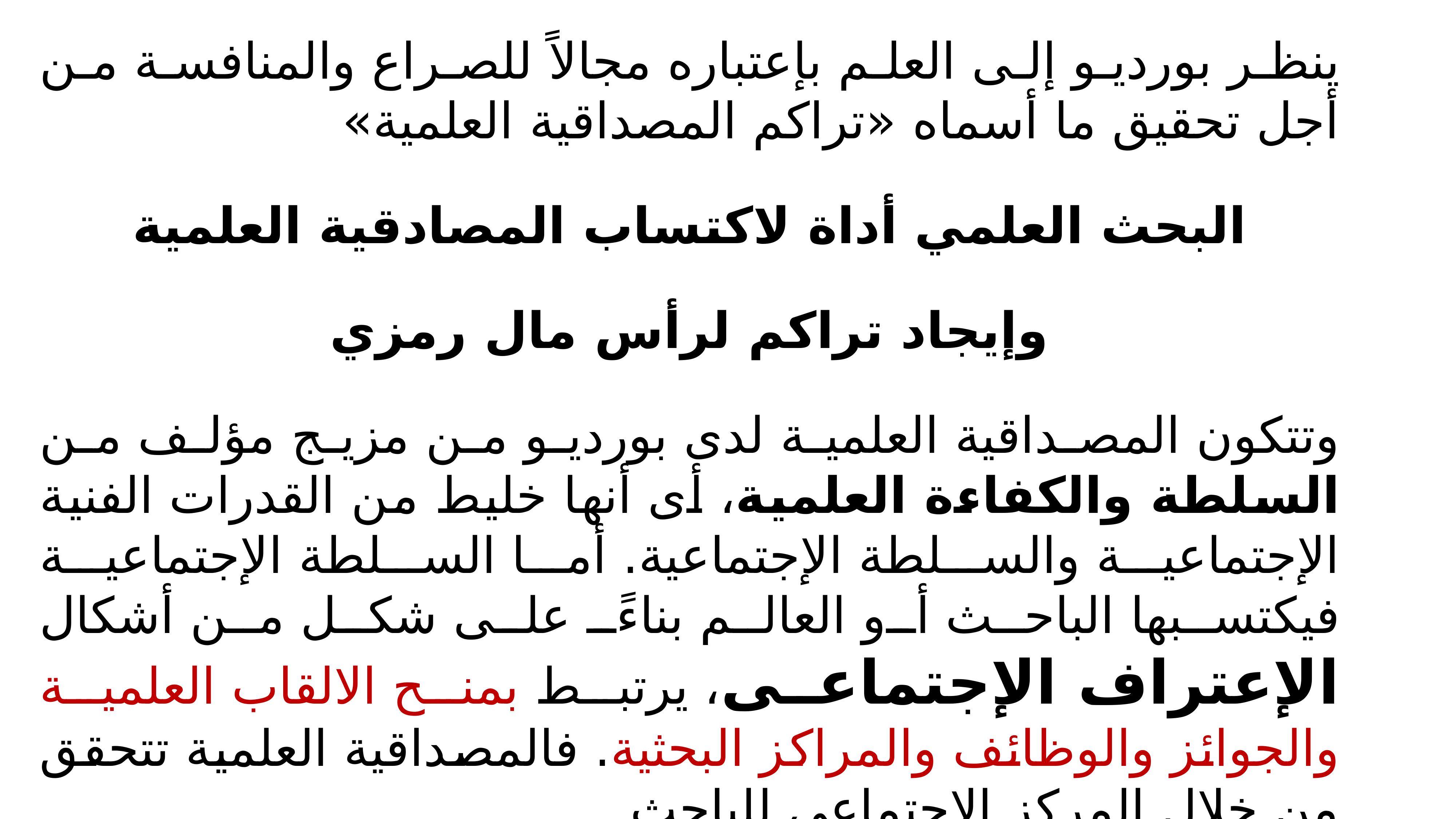

ينظر بورديو إلى العلم بإعتباره مجالاً للصراع والمنافسة من أجل تحقيق ما أسماه «تراكم المصداقية العلمية»
البحث العلمي أداة لاكتساب المصادقية العلمية
وإيجاد تراكم لرأس مال رمزي
وتتكون المصداقية العلمية لدى بورديو من مزيج مؤلف من السلطة والكفاءة العلمية، أى أنها خليط من القدرات الفنية الإجتماعية والسلطة الإجتماعية. أما السلطة الإجتماعية فيكتسبها الباحث أو العالم بناءً على شكل من أشكال الإعتراف الإجتماعى، يرتبط بمنح الالقاب العلمية والجوائز والوظائف والمراكز البحثية. فالمصداقية العلمية تتحقق من خلال المركز الإجتماعى للباحث.